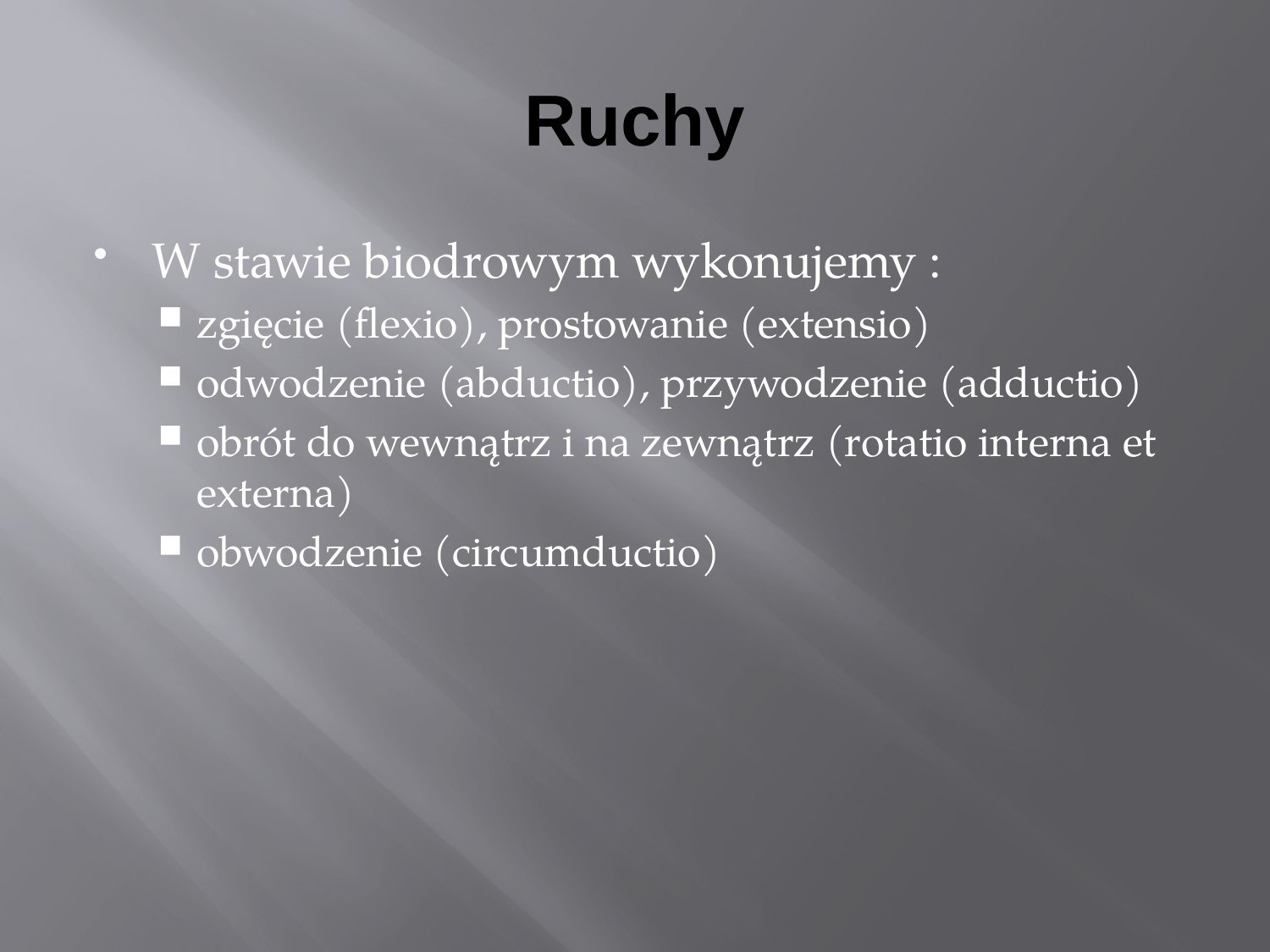

# Ruchy
W stawie biodrowym wykonujemy :
zgięcie (flexio), prostowanie (extensio)
odwodzenie (abductio), przywodzenie (adductio)
obrót do wewnątrz i na zewnątrz (rotatio interna et externa)
obwodzenie (circumductio)